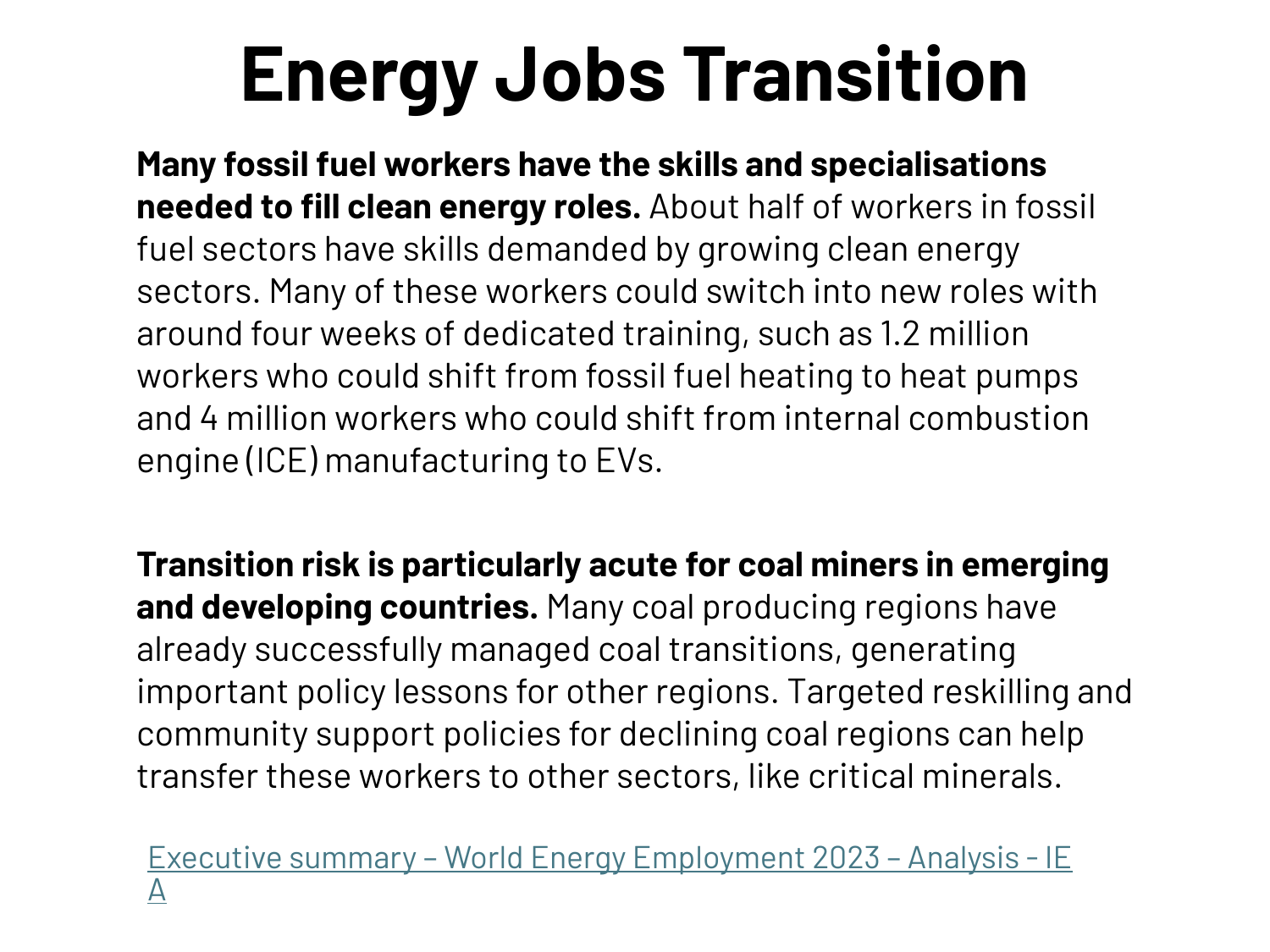

# Energy Jobs Transition
Many fossil fuel workers have the skills and specialisations needed to fill clean energy roles. About half of workers in fossil fuel sectors have skills demanded by growing clean energy sectors. Many of these workers could switch into new roles with around four weeks of dedicated training, such as 1.2 million workers who could shift from fossil fuel heating to heat pumps and 4 million workers who could shift from internal combustion engine (ICE) manufacturing to EVs.
Transition risk is particularly acute for coal miners in emerging and developing countries. Many coal producing regions have already successfully managed coal transitions, generating important policy lessons for other regions. Targeted reskilling and community support policies for declining coal regions can help transfer these workers to other sectors, like critical minerals.

Executive summary – World Energy Employment 2023 – Analysis - IEA